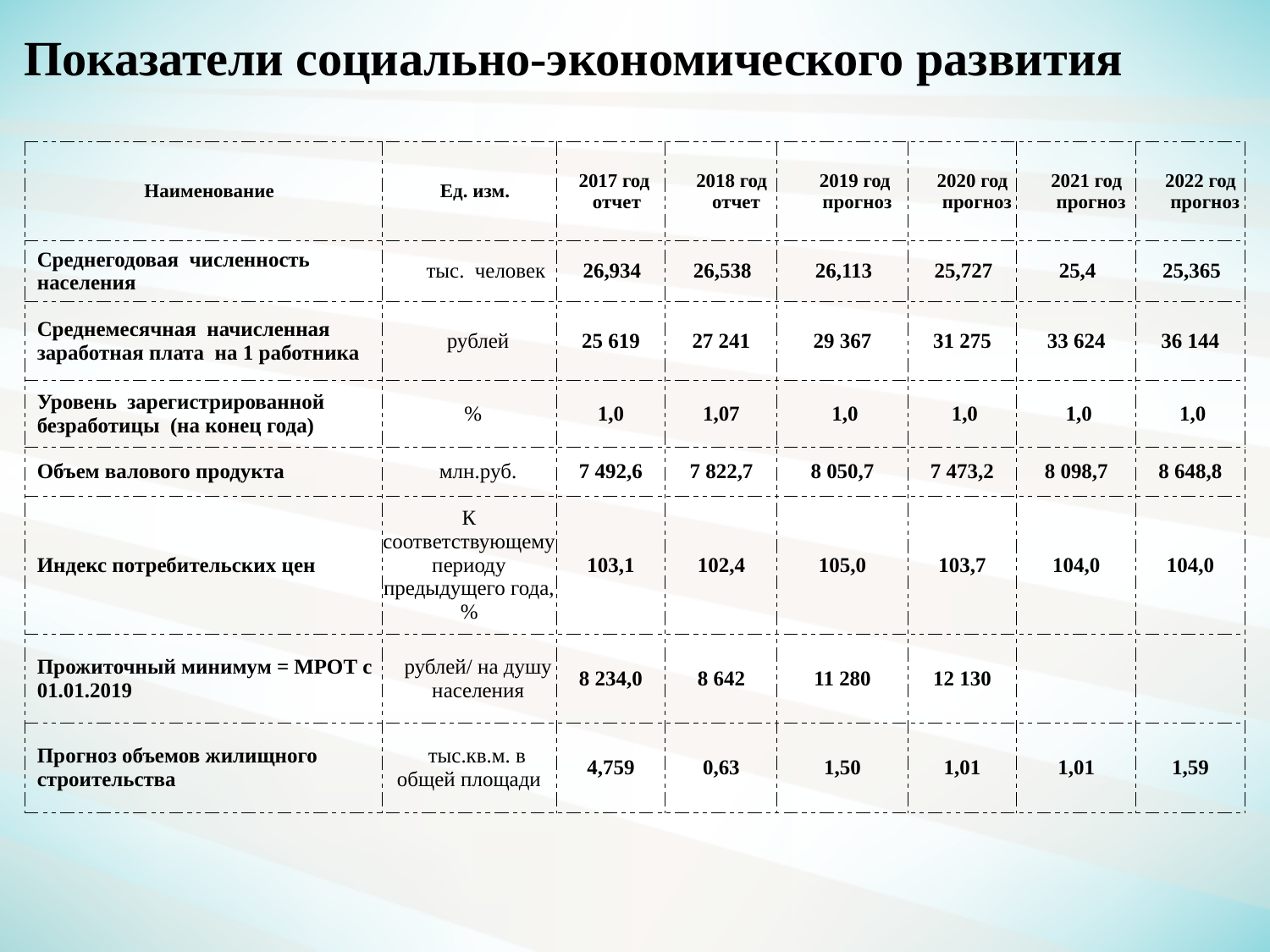

# Показатели социально-экономического развития
| Наименование | Ед. изм. | 2017 год отчет | 2018 год отчет | 2019 год прогноз | 2020 год прогноз | 2021 год прогноз | 2022 год прогноз |
| --- | --- | --- | --- | --- | --- | --- | --- |
| Среднегодовая численность населения | тыс. человек | 26,934 | 26,538 | 26,113 | 25,727 | 25,4 | 25,365 |
| Среднемесячная начисленная заработная плата на 1 работника | рублей | 25 619 | 27 241 | 29 367 | 31 275 | 33 624 | 36 144 |
| Уровень зарегистрированной безработицы (на конец года) | % | 1,0 | 1,07 | 1,0 | 1,0 | 1,0 | 1,0 |
| Объем валового продукта | млн.руб. | 7 492,6 | 7 822,7 | 8 050,7 | 7 473,2 | 8 098,7 | 8 648,8 |
| Индекс потребительских цен | К соответствующему периоду предыдущего года, % | 103,1 | 102,4 | 105,0 | 103,7 | 104,0 | 104,0 |
| Прожиточный минимум = МРОТ с 01.01.2019 | рублей/ на душу населения | 8 234,0 | 8 642 | 11 280 | 12 130 |  |  |
| Прогноз объемов жилищного строительства | тыс.кв.м. в общей площади | 4,759 | 0,63 | 1,50 | 1,01 | 1,01 | 1,59 |